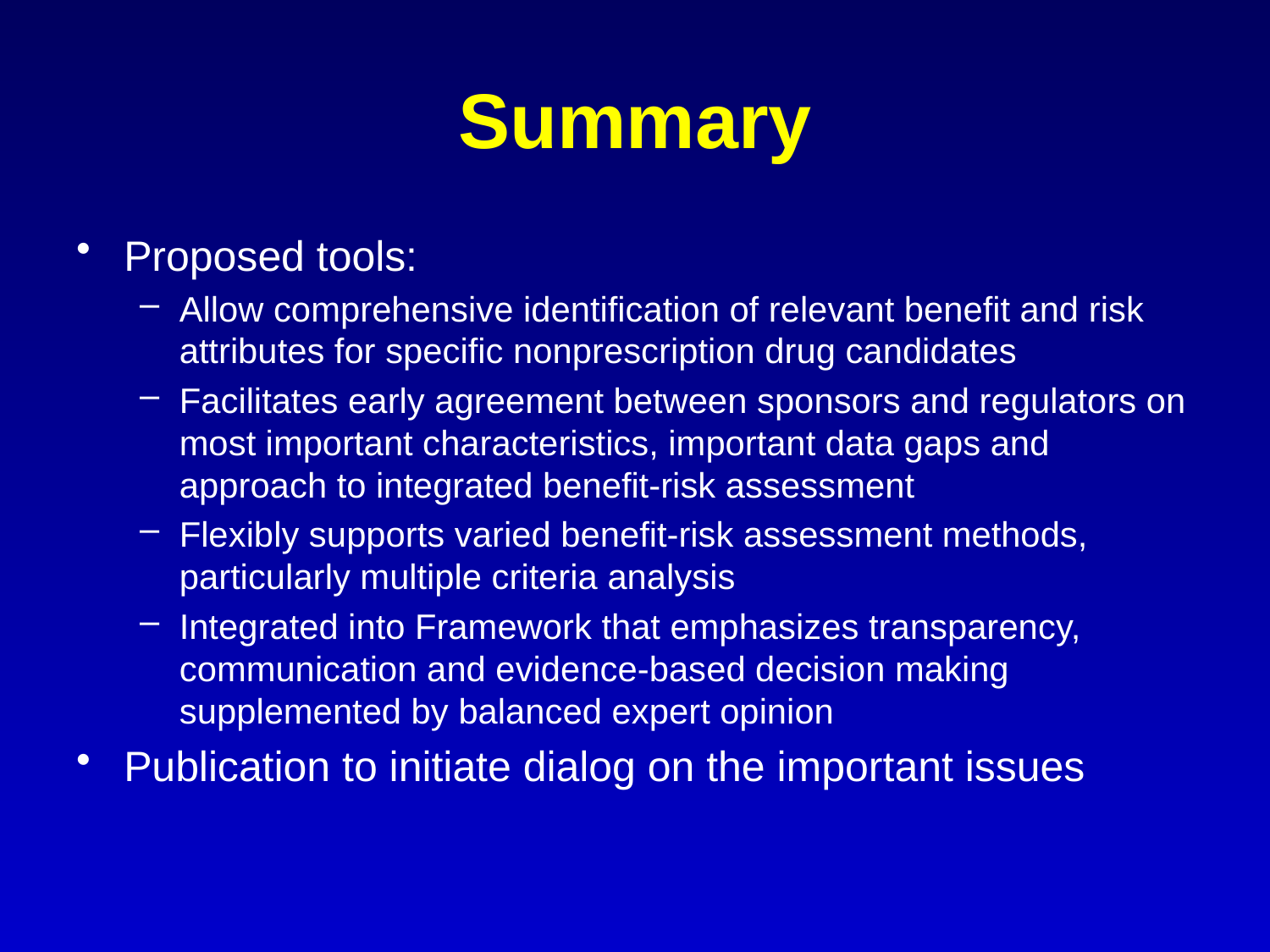

# Summary
Proposed tools:
Allow comprehensive identification of relevant benefit and risk attributes for specific nonprescription drug candidates
Facilitates early agreement between sponsors and regulators on most important characteristics, important data gaps and approach to integrated benefit-risk assessment
Flexibly supports varied benefit-risk assessment methods, particularly multiple criteria analysis
Integrated into Framework that emphasizes transparency, communication and evidence-based decision making supplemented by balanced expert opinion
Publication to initiate dialog on the important issues